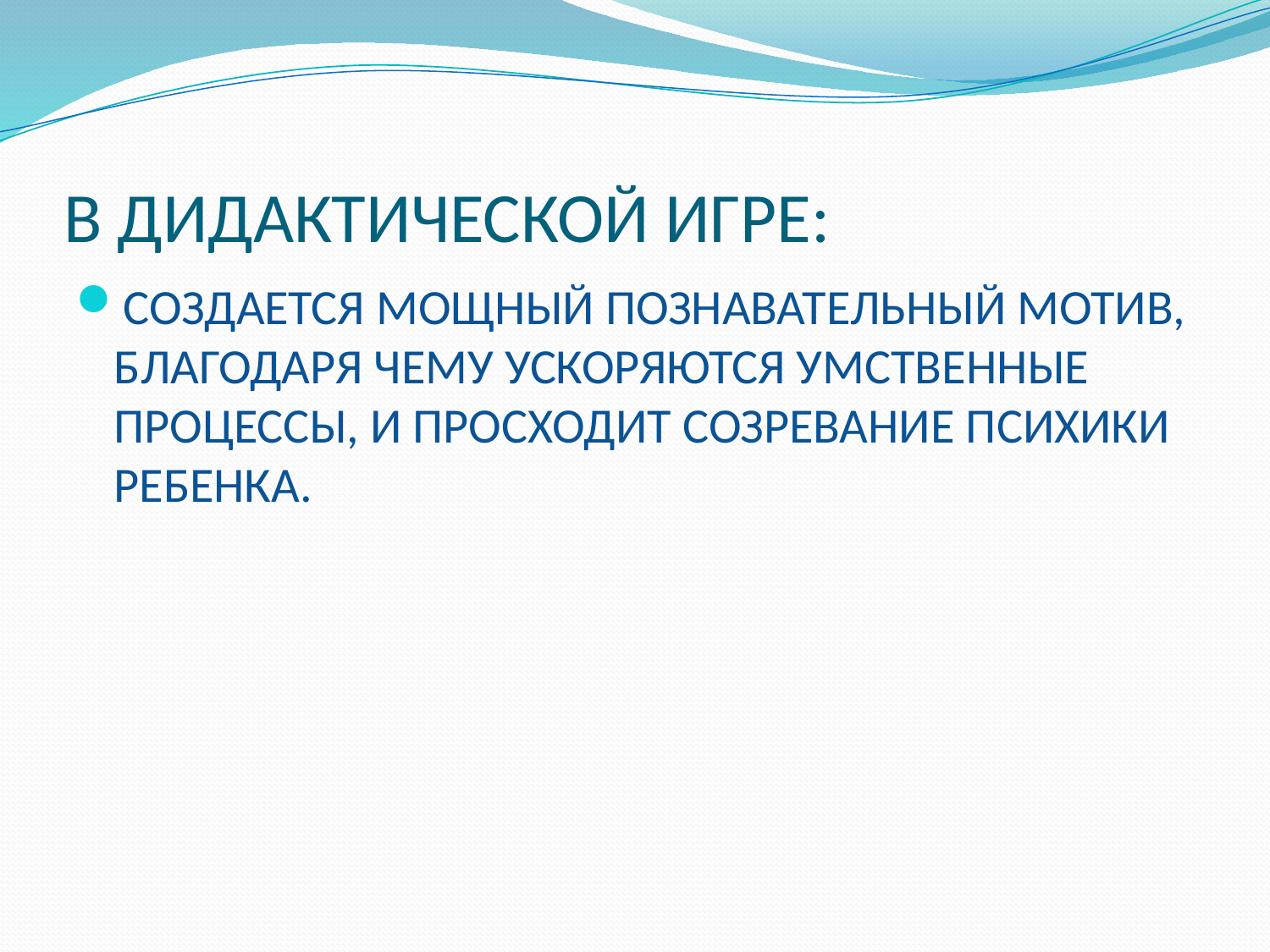

# В ДИДАКТИЧЕСКОЙ ИГРЕ:
СОЗДАЕТСЯ МОЩНЫЙ ПОЗНАВАТЕЛЬНЫЙ МОТИВ, БЛАГОДАРЯ ЧЕМУ УСКОРЯЮТСЯ УМСТВЕННЫЕ ПРОЦЕССЫ, И ПРОСХОДИТ СОЗРЕВАНИЕ ПСИХИКИ РЕБЕНКА.